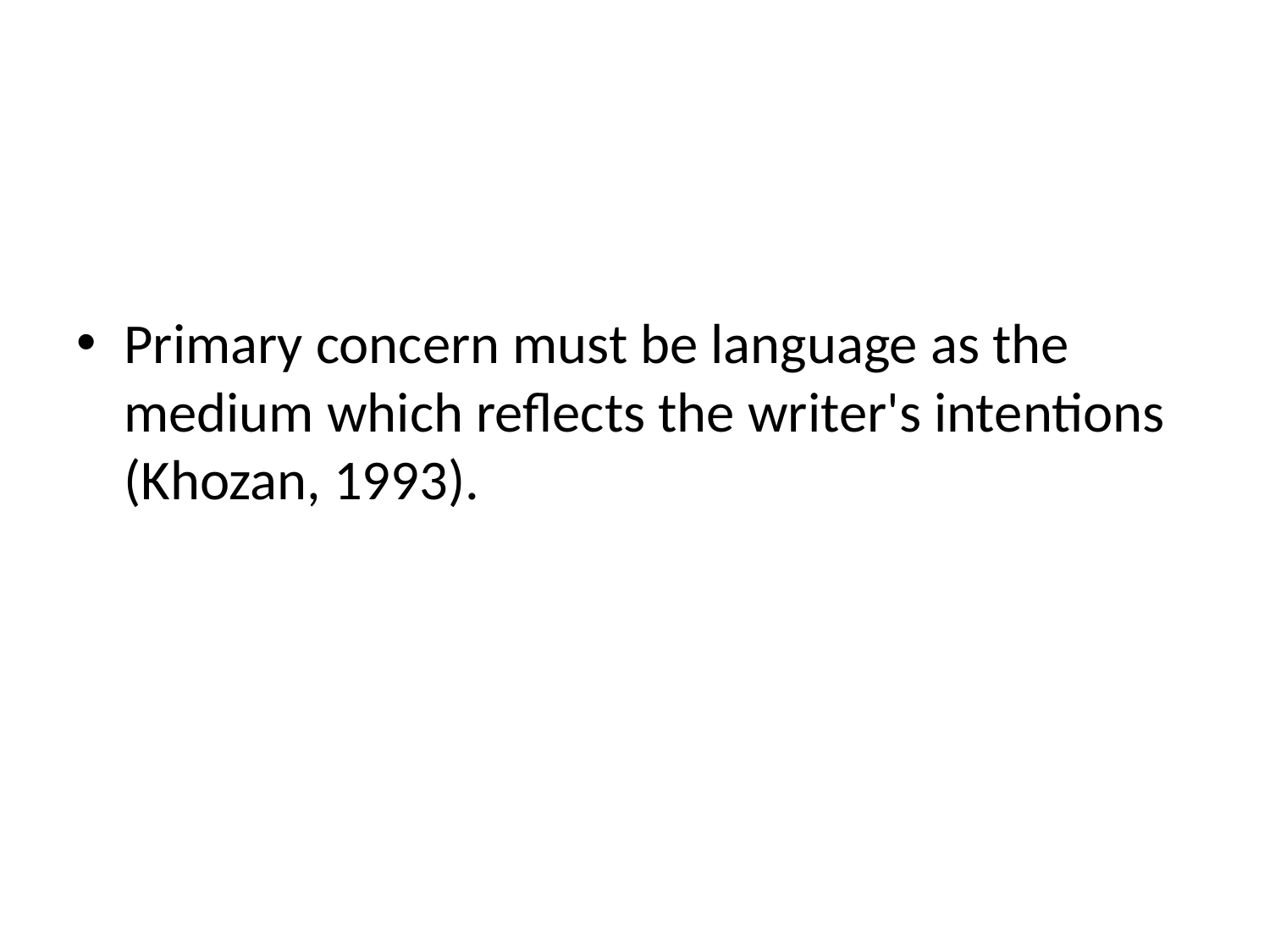

#

Primary concern must be language as the medium which reflects the writer's intentions (Khozan, 1993).